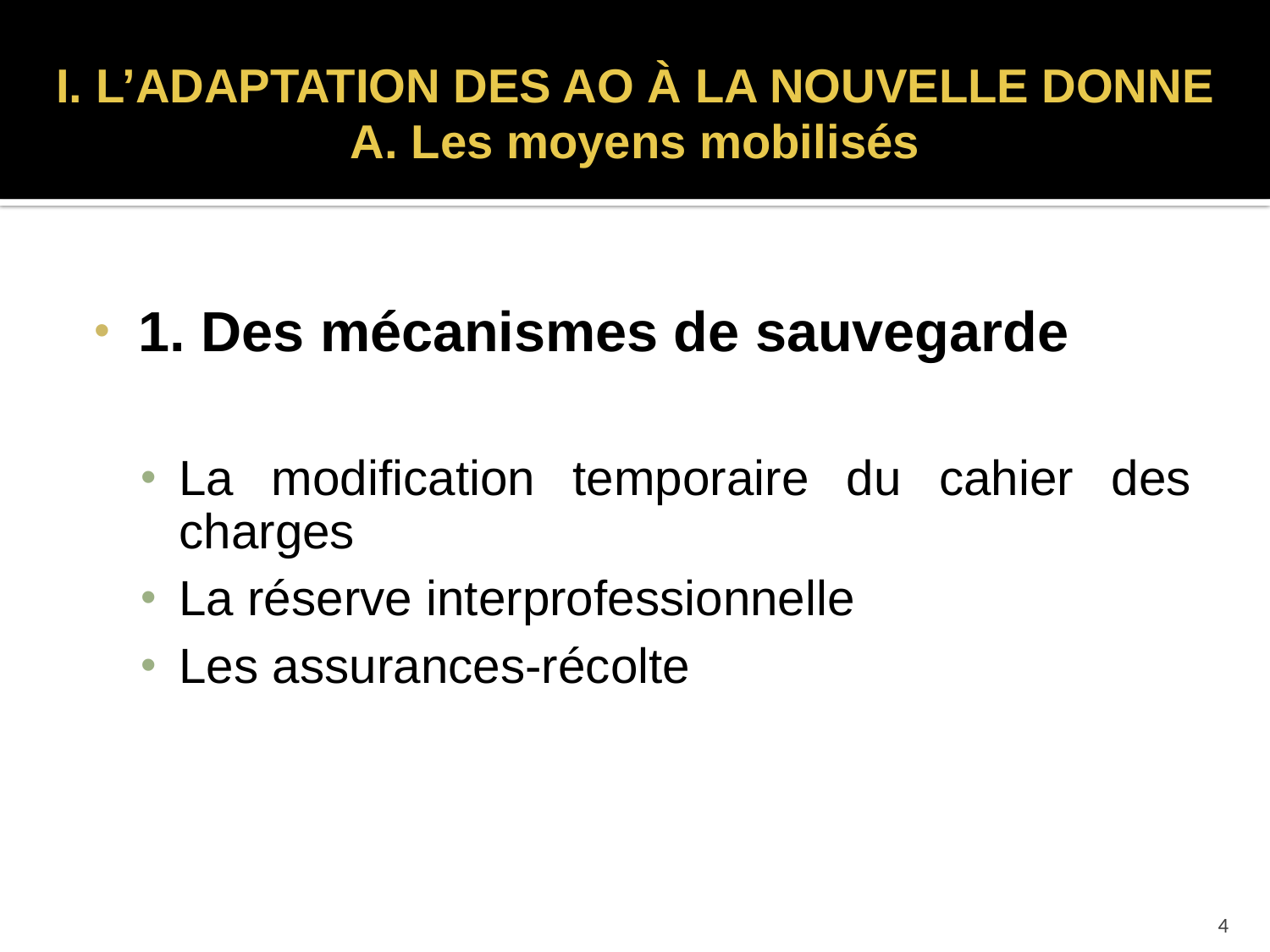

# I. L’ADAPTATION DES AO À LA NOUVELLE DONNE A. Les moyens mobilisés
1. Des mécanismes de sauvegarde

La modification temporaire du cahier des charges
La réserve interprofessionnelle
Les assurances-récolte

4